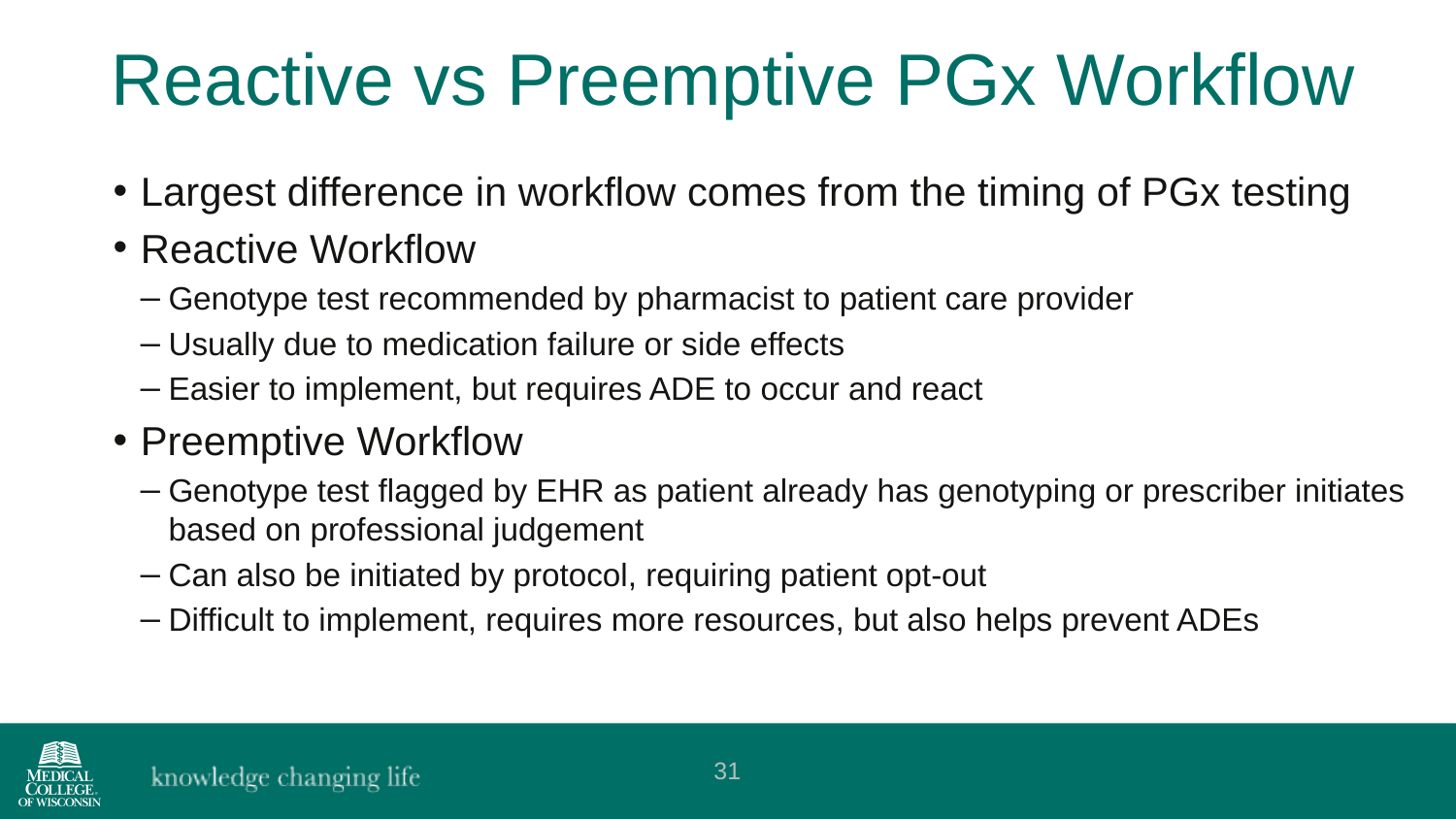

Reactive vs Preemptive PGx Workflow
Largest difference in workflow comes from the timing of PGx testing
Reactive Workflow
Genotype test recommended by pharmacist to patient care provider
Usually due to medication failure or side effects
Easier to implement, but requires ADE to occur and react
Preemptive Workflow
Genotype test flagged by EHR as patient already has genotyping or prescriber initiates based on professional judgement
Can also be initiated by protocol, requiring patient opt-out
Difficult to implement, requires more resources, but also helps prevent ADEs

31